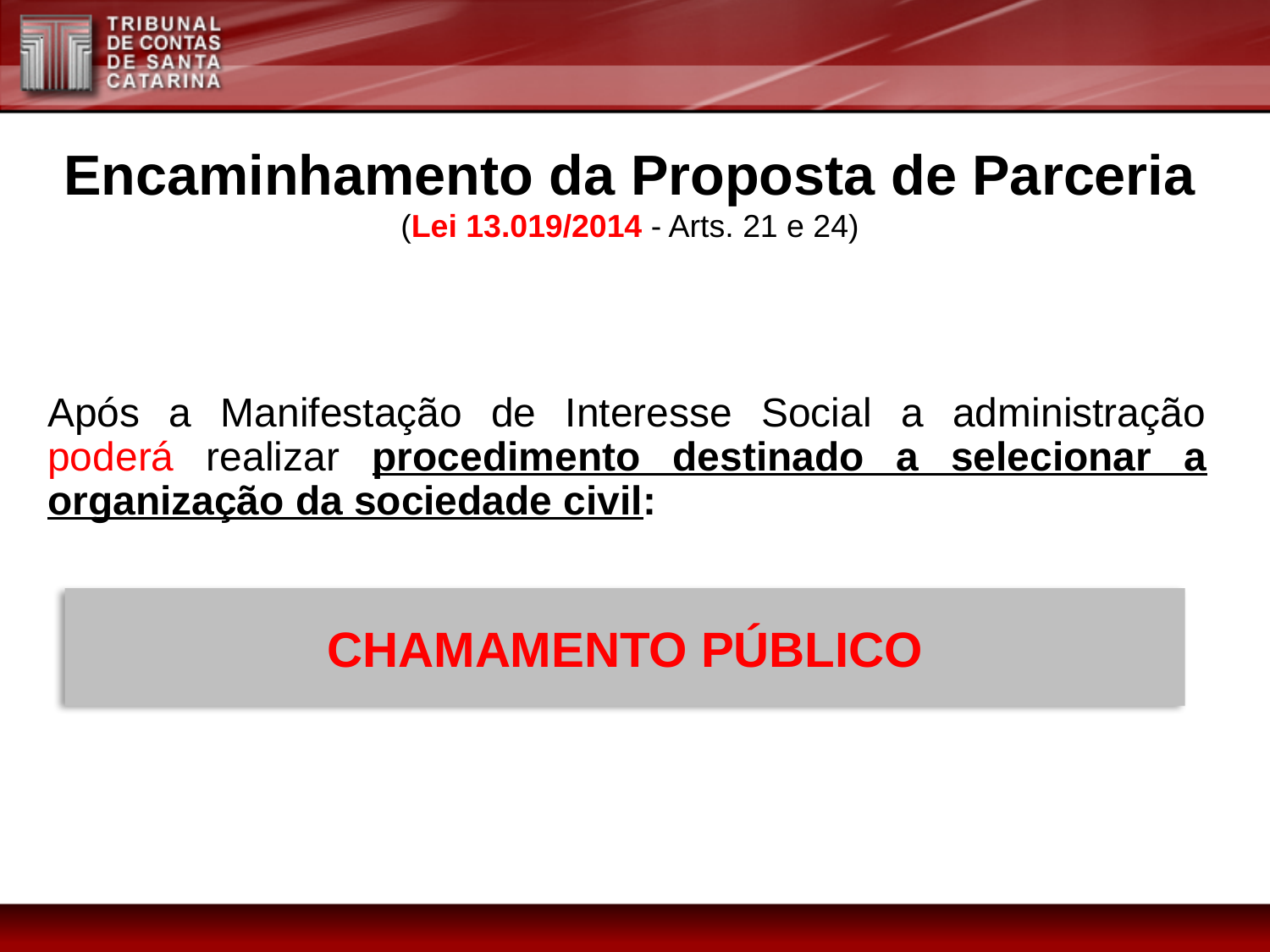

Encaminhamento da Proposta de Parceria
(Lei 13.019/2014 - Arts. 21 e 24)
Após a Manifestação de Interesse Social a administração poderá realizar procedimento destinado a selecionar a organização da sociedade civil:

CHAMAMENTO PÚBLICO